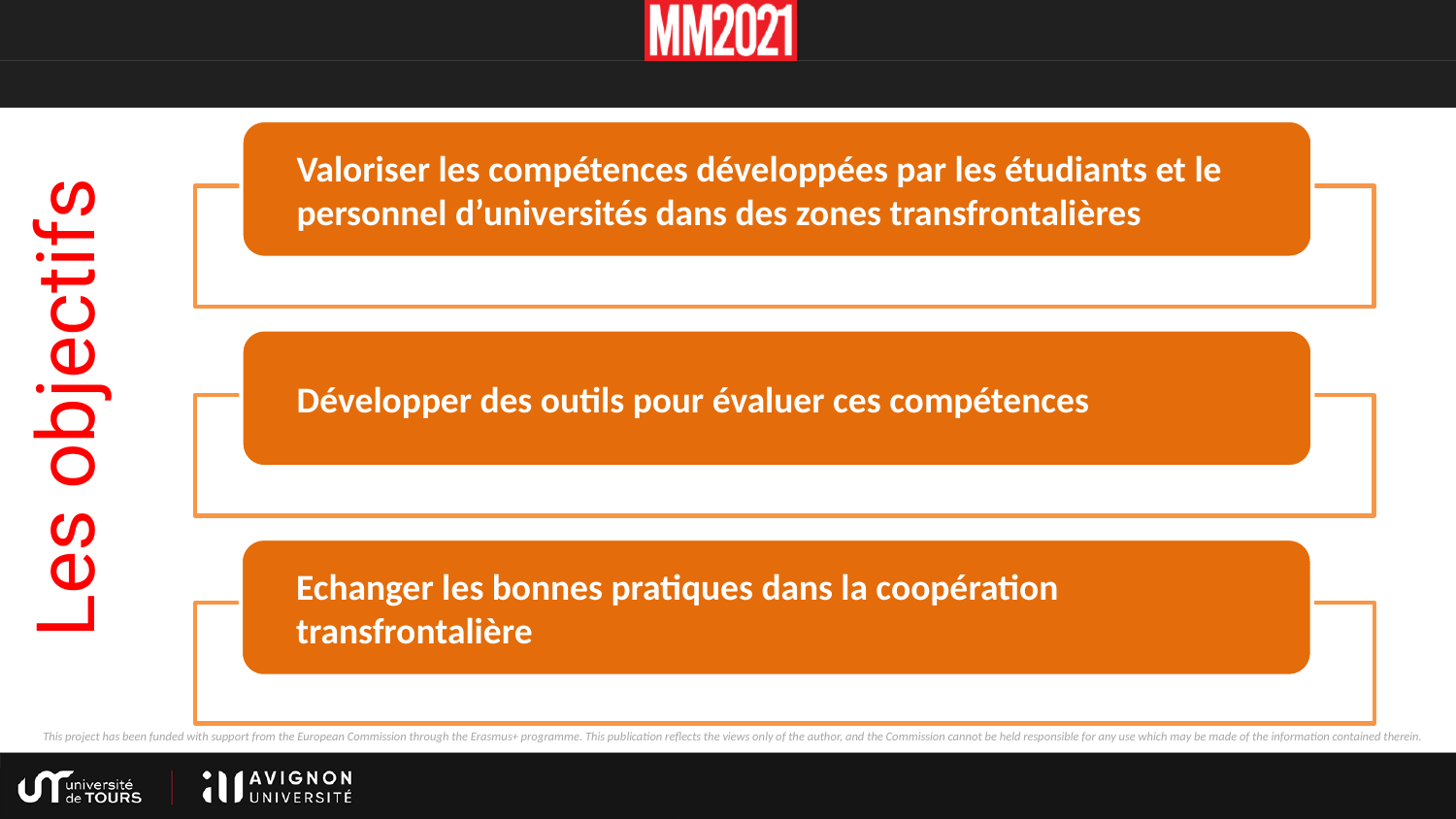

Valoriser les compétences développées par les étudiants et le personnel d’universités dans des zones transfrontalières

Développer des outils pour évaluer ces compétences

Echanger les bonnes pratiques dans la coopération transfrontalière

Les objectifs
This project has been funded with support from the European Commission through the Erasmus+ programme. This publication reflects the views only of the author, and the Commission cannot be held responsible for any use which may be made of the information contained therein.